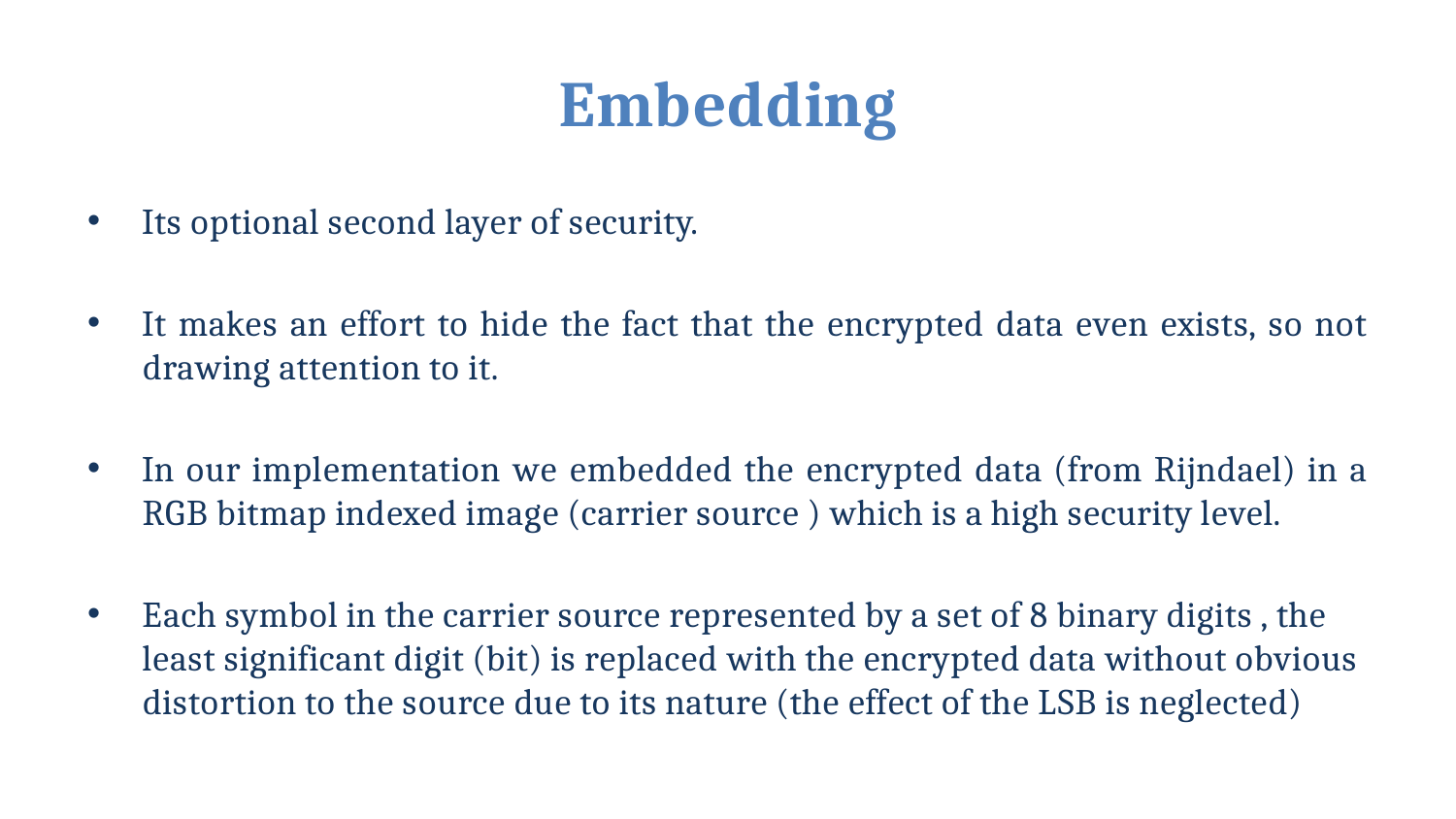

# Embedding
Its optional second layer of security.

It makes an effort to hide the fact that the encrypted data even exists, so not drawing attention to it.

In our implementation we embedded the encrypted data (from Rijndael) in a RGB bitmap indexed image (carrier source ) which is a high security level.

Each symbol in the carrier source represented by a set of 8 binary digits , the least significant digit (bit) is replaced with the encrypted data without obvious distortion to the source due to its nature (the effect of the LSB is neglected)